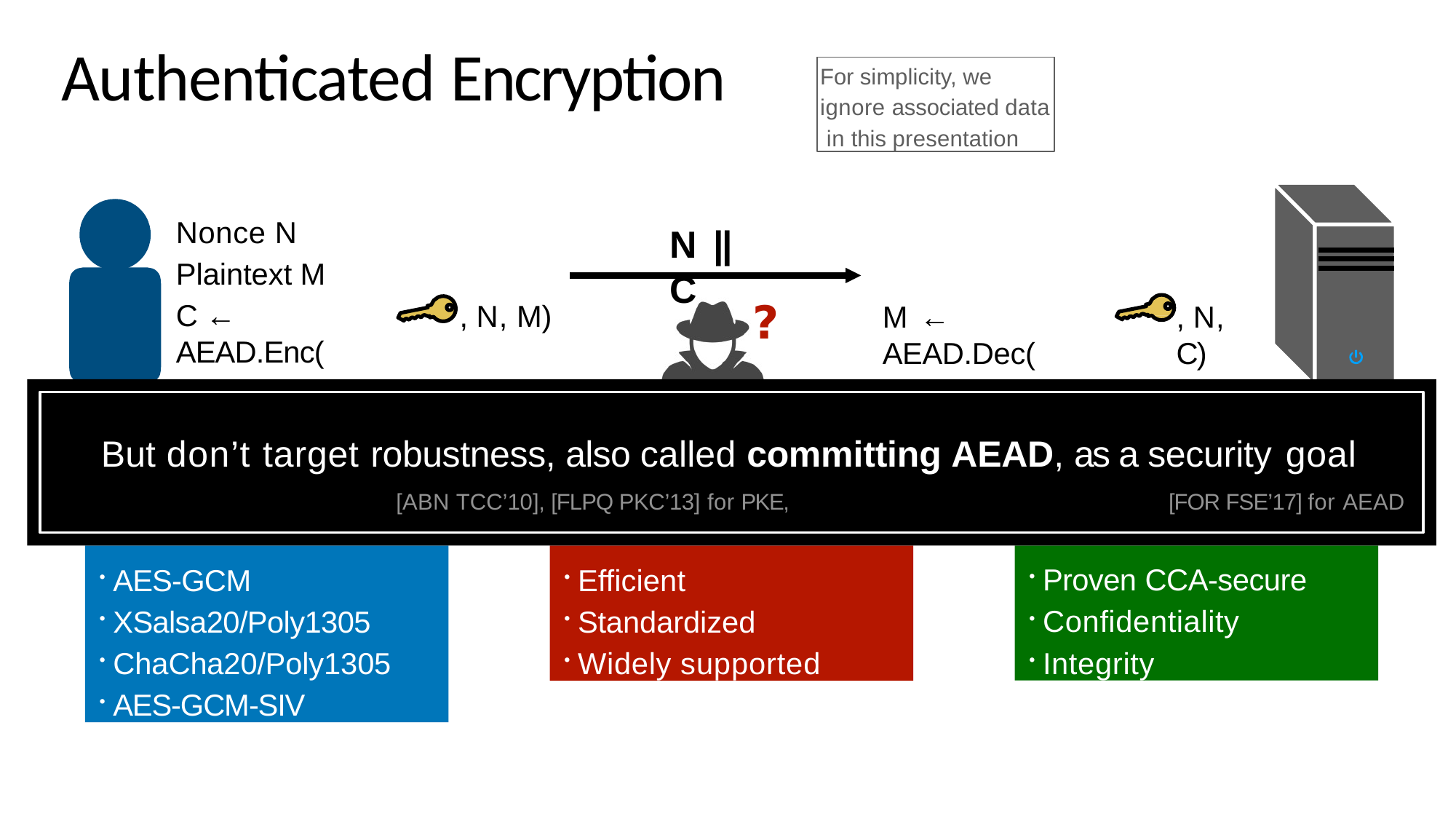

51
# Authenticated Encryption
For simplicity, we  ignore associated data  in this presentation

Nonce N  Plaintext M
C ← AEAD.Enc(
N || C

?

, N, M)

M ← AEAD.Dec(
, N, C)

Popular	Easy to use	Secure

But don’t target robustness, also called committing AEAD, as a security goal
[ABN TCC’10], [FLPQ PKC’13] for PKE,	[FOR FSE’17] for AEAD

AES-GCM
XSalsa20/Poly1305
ChaCha20/Poly1305
AES-GCM-SIV
Efficient
Standardized
Widely supported
Proven CCA-secure
Confidentiality
Integrity